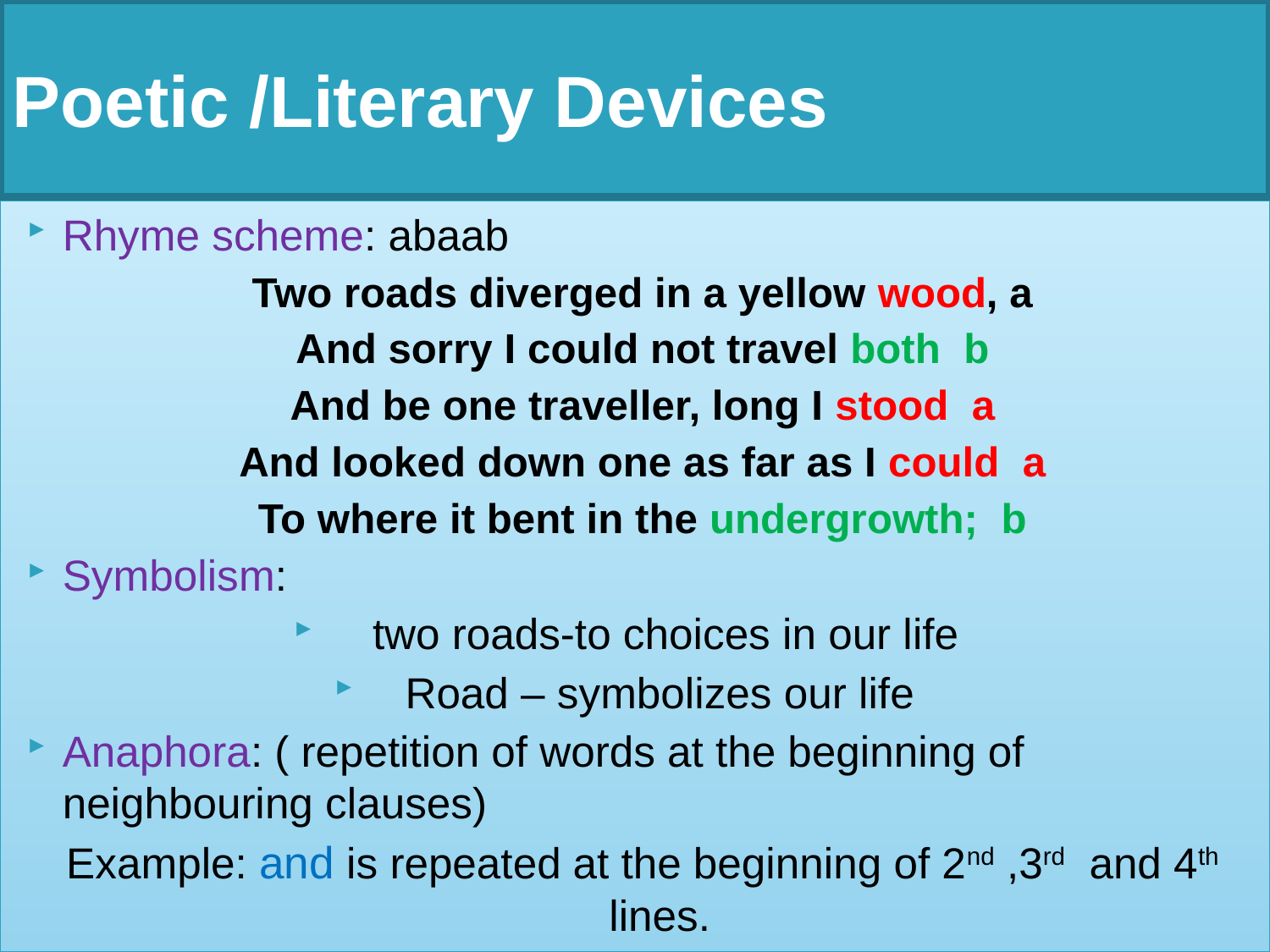

# Poetic /Literary Devices
Rhyme scheme: abaab
Two roads diverged in a yellow wood, a
And sorry I could not travel both  b
And be one traveller, long I stood  a
And looked down one as far as I could  a
To where it bent in the undergrowth;  b
Symbolism:
 two roads-to choices in our life
Road – symbolizes our life
Anaphora: ( repetition of words at the beginning of neighbouring clauses)
Example: and is repeated at the beginning of 2nd ,3rd  and 4th lines.